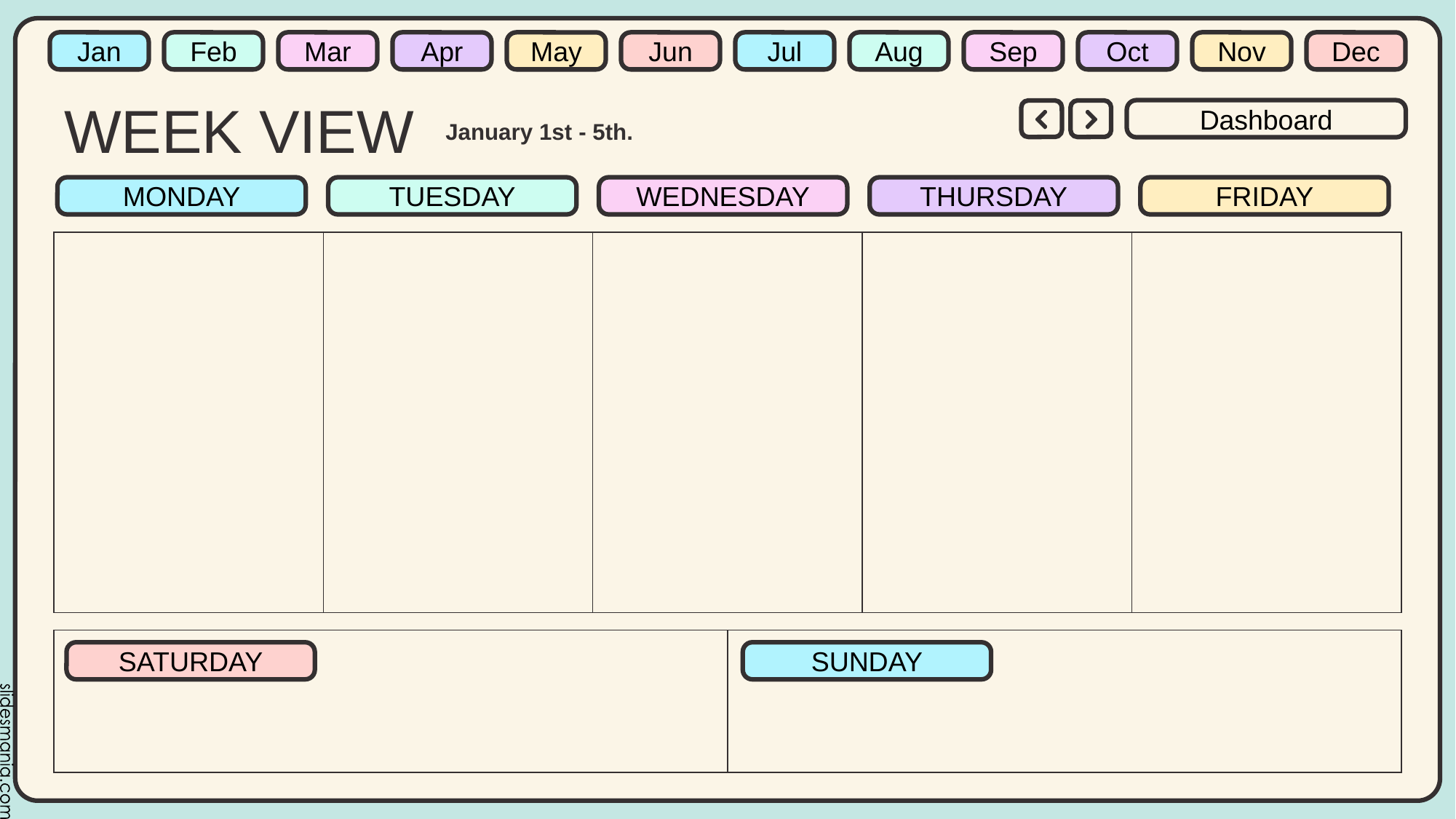

# WEEK VIEW

January 1st - 5th.